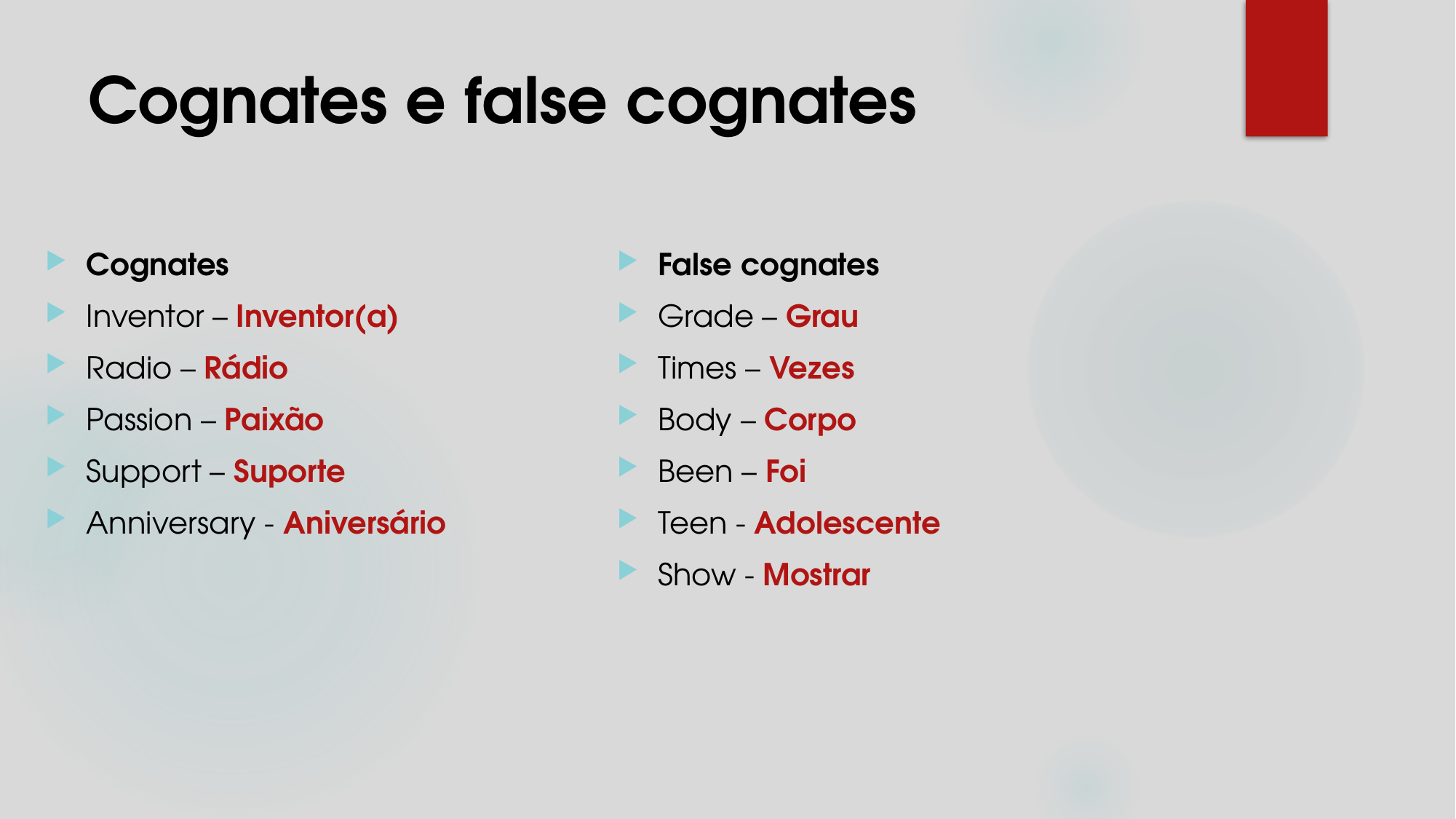

# Cognates e false cognates

Cognates
Inventor – Inventor(a)
Radio – Rádio
Passion – Paixão
Support – Suporte
Anniversary - Aniversário

False cognates
Grade – Grau
Times – Vezes
Body – Corpo
Been – Foi
Teen - Adolescente
Show - Mostrar